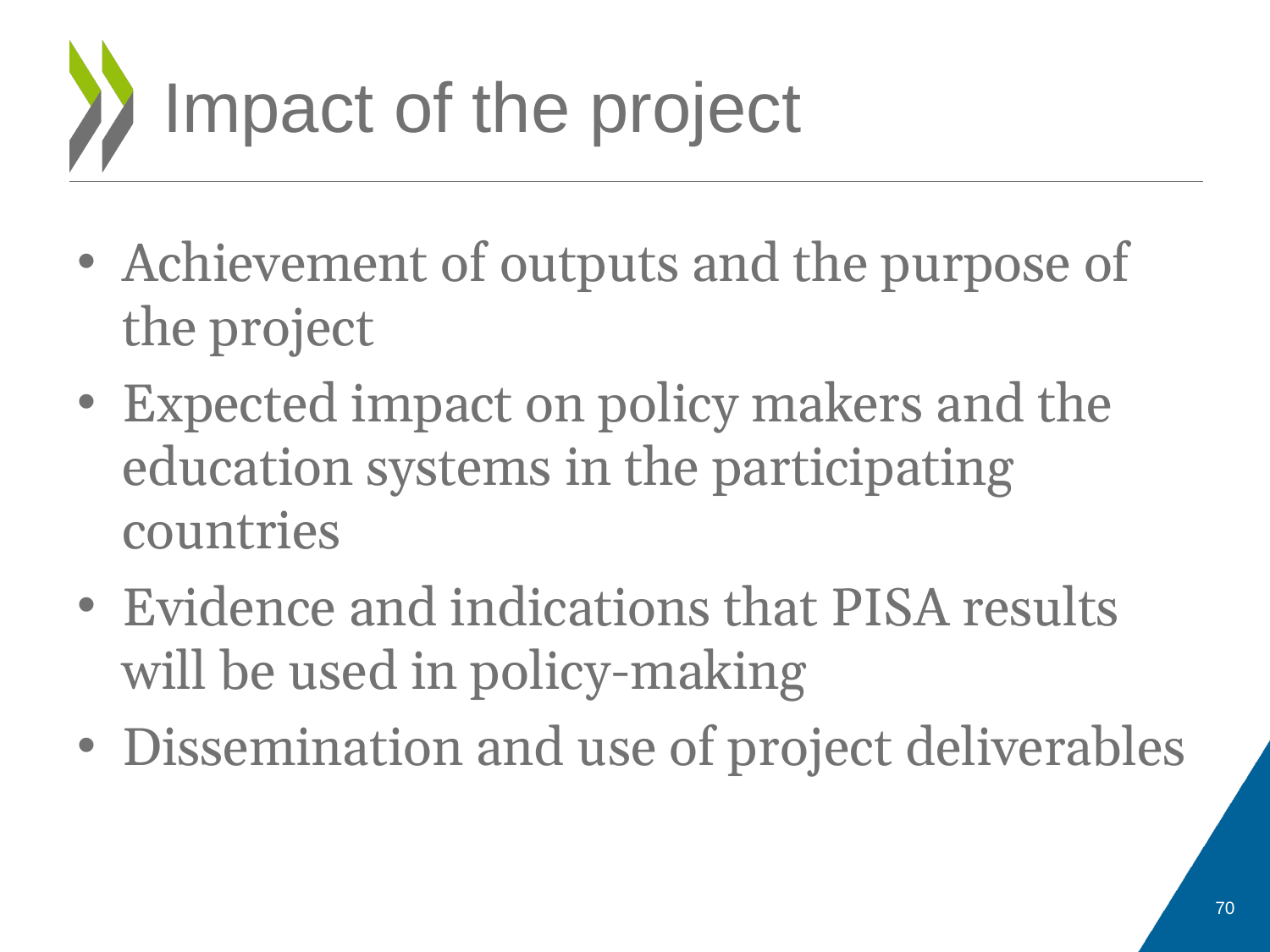

# Impact of the project
Achievement of outputs and the purpose of the project
Expected impact on policy makers and the education systems in the participating countries
Evidence and indications that PISA results will be used in policy-making
Dissemination and use of project deliverables
70